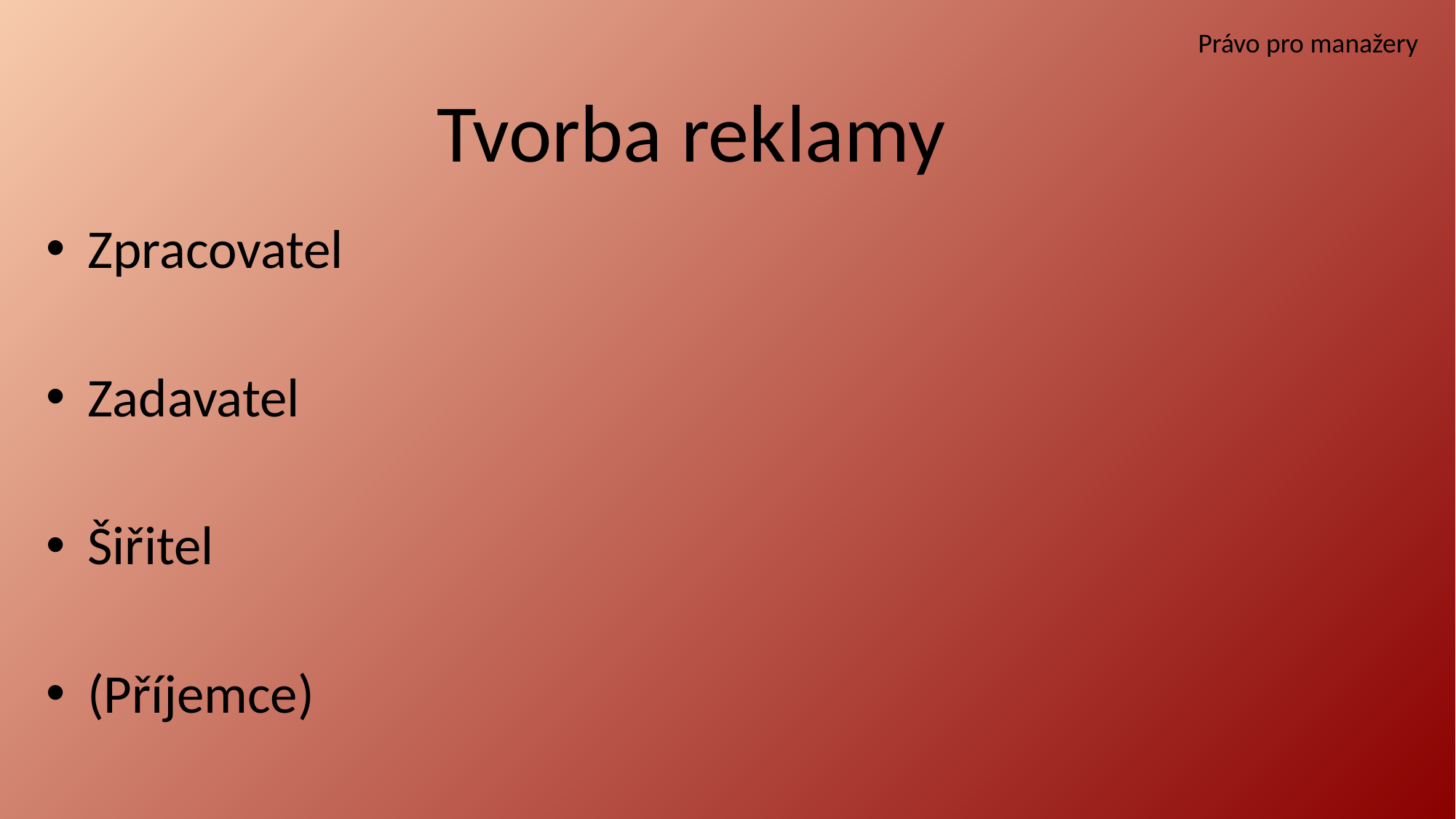

# Tvorba reklamy
Právo pro manažery
Zpracovatel

Zadavatel

Šiřitel

(Příjemce)